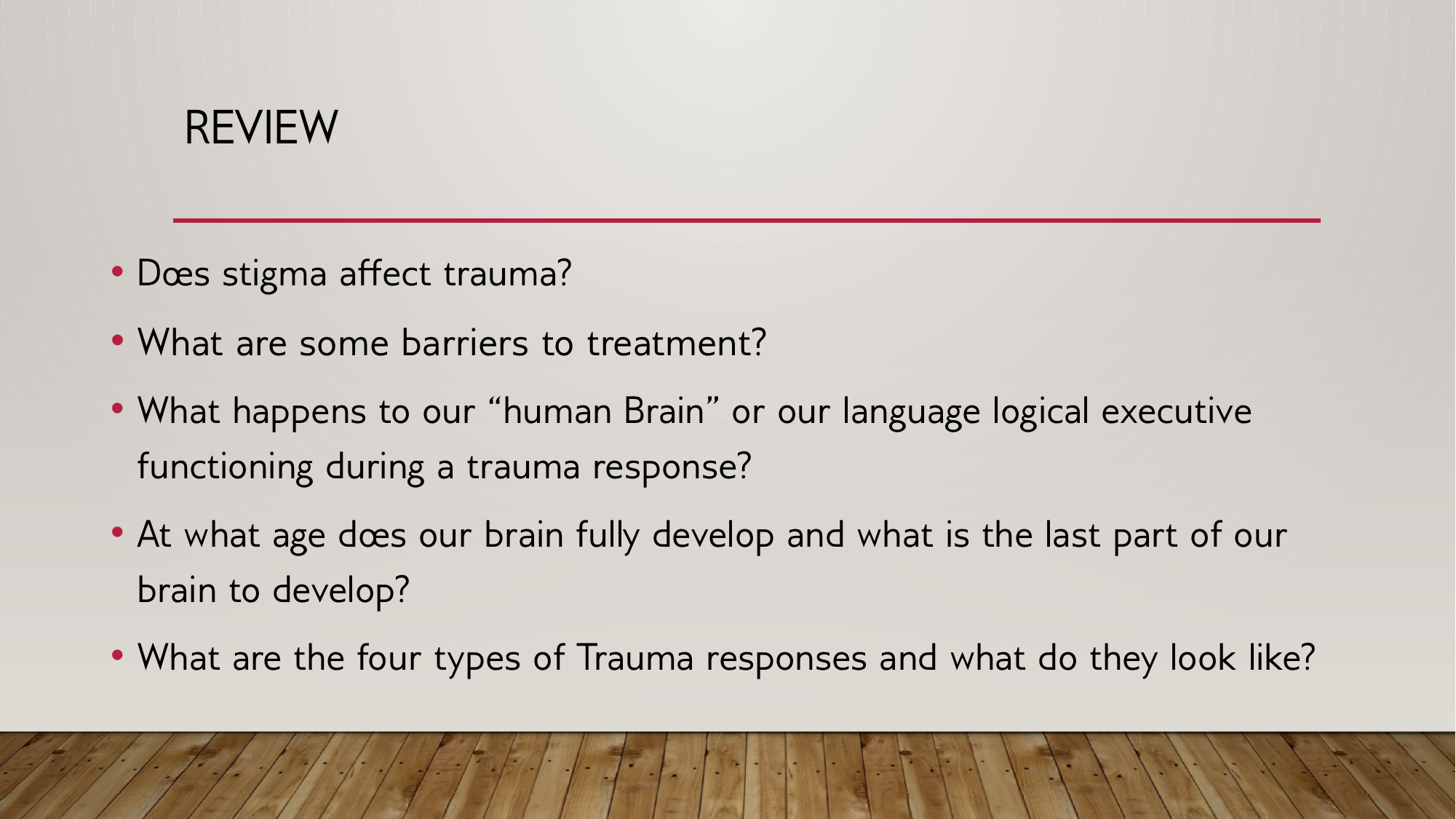

# Review
Does stigma affect trauma?
What are some barriers to treatment?
What happens to our “human Brain” or our language logical executive functioning during a trauma response?
At what age does our brain fully develop and what is the last part of our brain to develop?
What are the four types of Trauma responses and what do they look like?